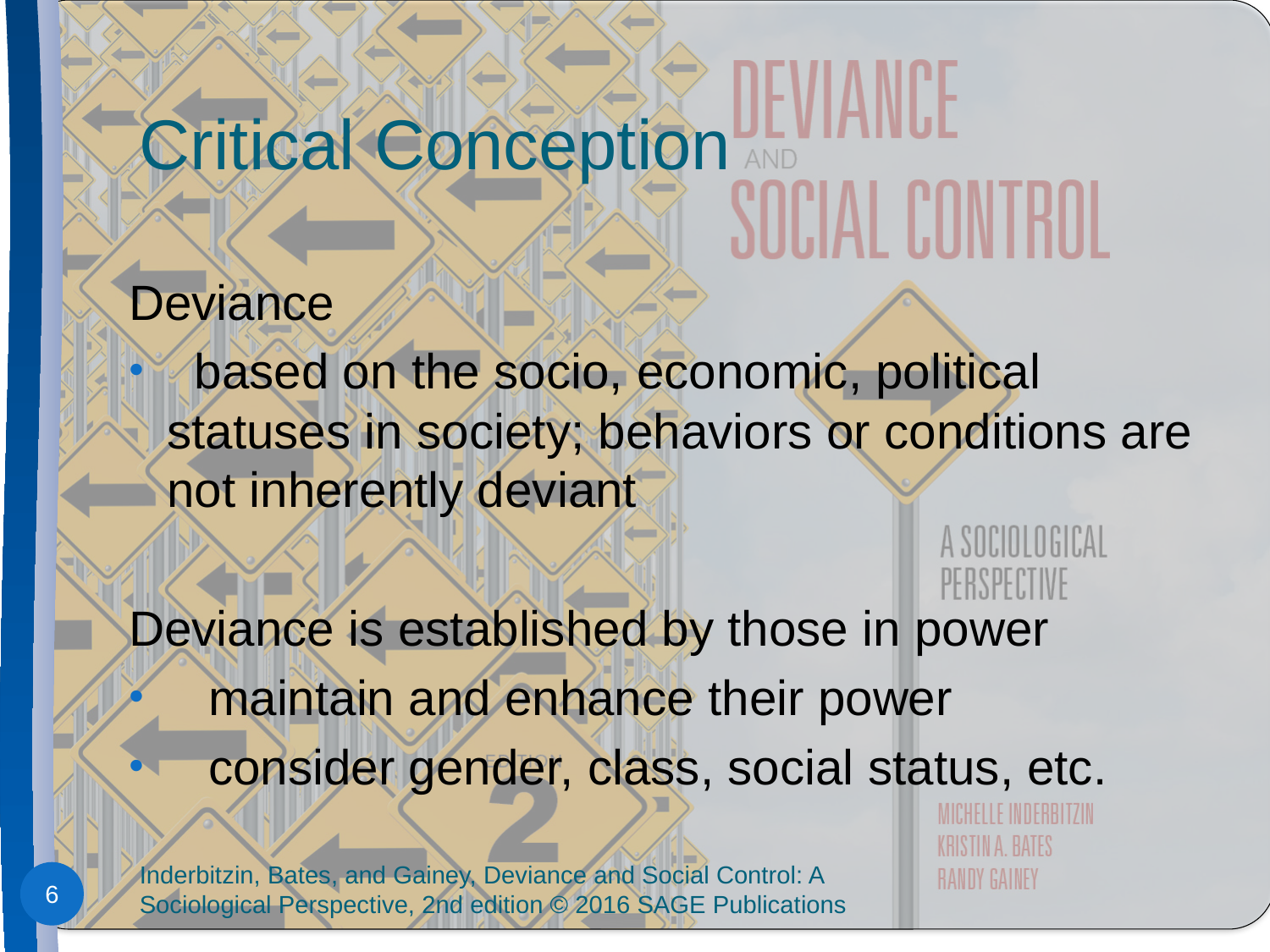

# Critical Conception
Deviance
  based on the socio, economic, political statuses in society; behaviors or conditions are not inherently deviant

Deviance is established by those in power
   maintain and enhance their power
   consider gender, class, social status, etc.
Inderbitzin, Bates, and Gainey, Deviance and Social Control: A Sociological Perspective, 2nd edition © 2016 SAGE Publications
6